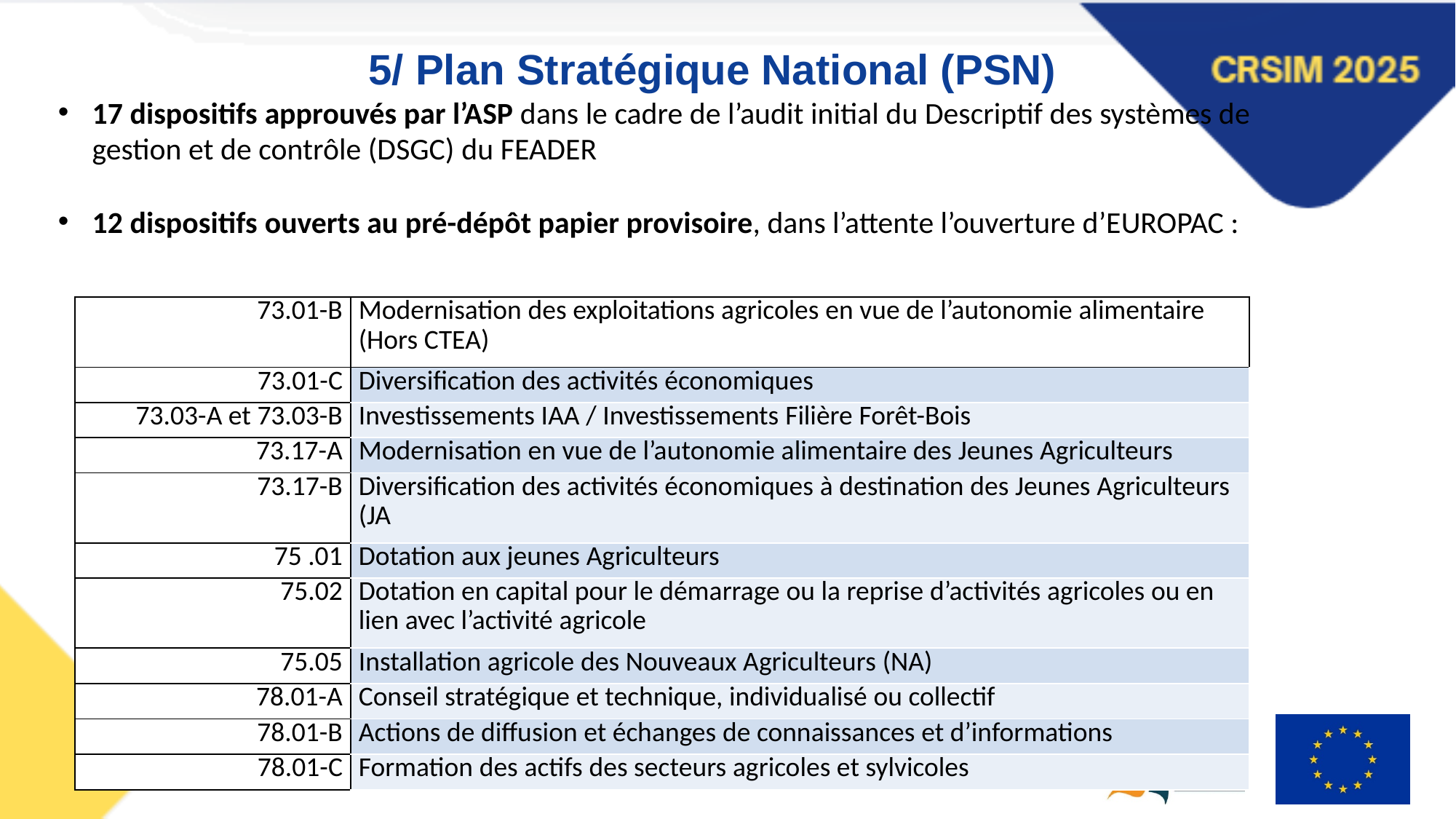

5/ Plan Stratégique National (PSN)
17 dispositifs approuvés par l’ASP dans le cadre de l’audit initial du Descriptif des systèmes de gestion et de contrôle (DSGC) du FEADER

12 dispositifs ouverts au pré-dépôt papier provisoire, dans l’attente l’ouverture d’EUROPAC :
| 73.01-B | Modernisation des exploitations agricoles en vue de l’autonomie alimentaire (Hors CTEA) |
| --- | --- |
| 73.01-C | Diversification des activités économiques |
| 73.03-A et 73.03-B | Investissements IAA / Investissements Filière Forêt-Bois |
| 73.17-A | Modernisation en vue de l’autonomie alimentaire des Jeunes Agriculteurs |
| 73.17-B | Diversification des activités économiques à destination des Jeunes Agriculteurs (JA |
| 75 .01 | Dotation aux jeunes Agriculteurs |
| 75.02 | Dotation en capital pour le démarrage ou la reprise d’activités agricoles ou en lien avec l’activité agricole |
| 75.05 | Installation agricole des Nouveaux Agriculteurs (NA) |
| 78.01-A | Conseil stratégique et technique, individualisé ou collectif |
| 78.01-B | Actions de diffusion et échanges de connaissances et d’informations |
| 78.01-C | Formation des actifs des secteurs agricoles et sylvicoles |